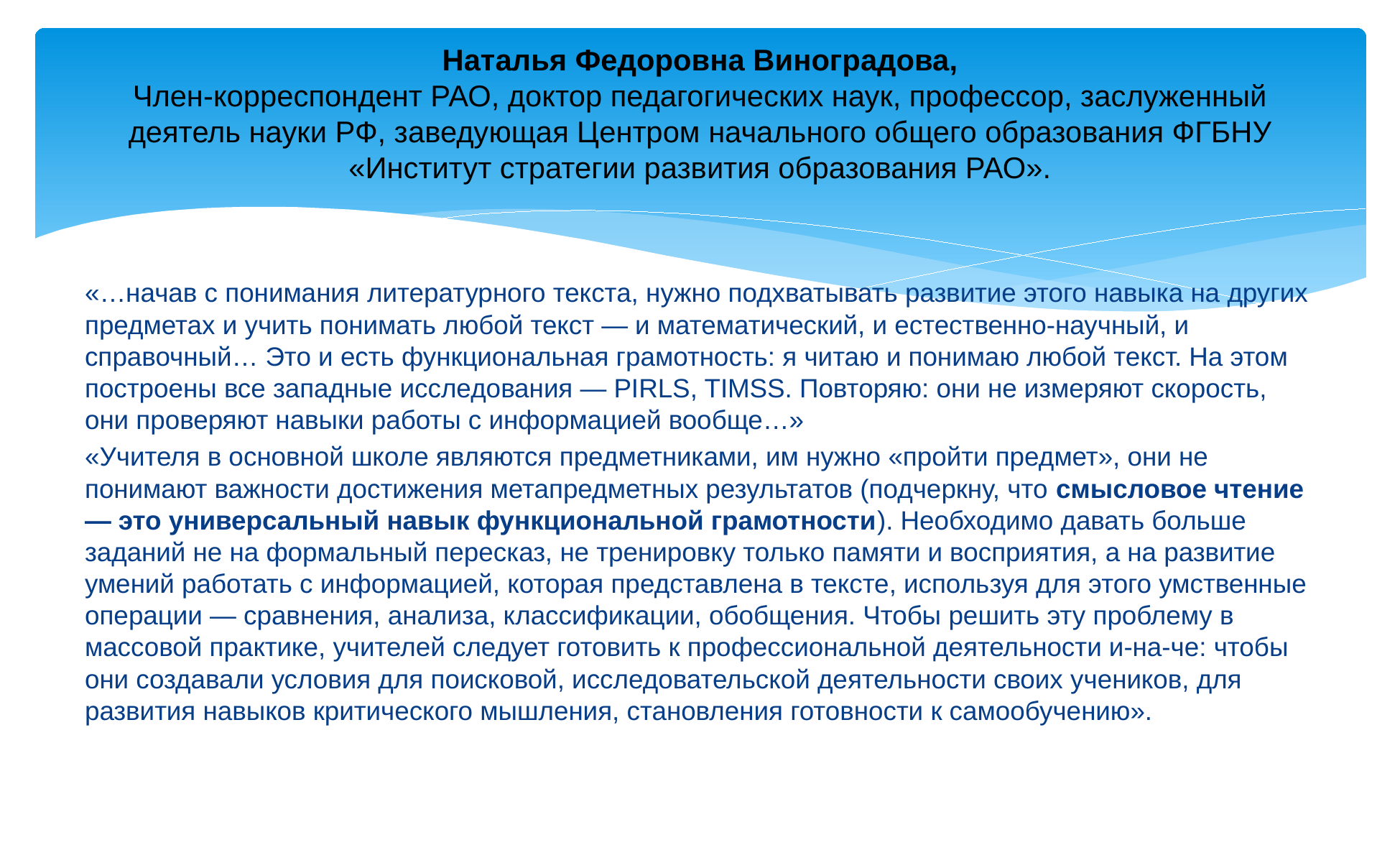

# Наталья Федоровна Виноградова, Член-корреспондент РАО, доктор педагогических наук, профессор, заслуженный деятель науки РФ, заведующая Центром начального общего образования ФГБНУ «Институт стратегии развития образования РАО».
«…начав с понимания литературного текста, нужно подхватывать развитие этого навыка на других предметах и учить понимать любой текст — и математический, и естественно-научный, и справочный… Это и есть функциональная грамотность: я читаю и понимаю любой текст. На этом построены все западные исследования — PIRLS, TIMSS. Повторяю: они не измеряют скорость, они проверяют навыки работы с информацией вообще…»
«Учителя в основной школе являются предметниками, им нужно «пройти предмет», они не понимают важности достижения метапредметных результатов (подчеркну, что смысловое чтение — это универсальный навык функциональной грамотности). Необходимо давать больше заданий не на формальный пересказ, не тренировку только памяти и восприятия, а на развитие умений работать с информацией, которая представлена в тексте, используя для этого умственные операции — сравнения, анализа, классификации, обобщения. Чтобы решить эту проблему в массовой практике, учителей следует готовить к профессиональной деятельности и-на-че: чтобы они создавали условия для поисковой, исследовательской деятельности своих учеников, для развития навыков критического мышления, становления готовности к самообучению».